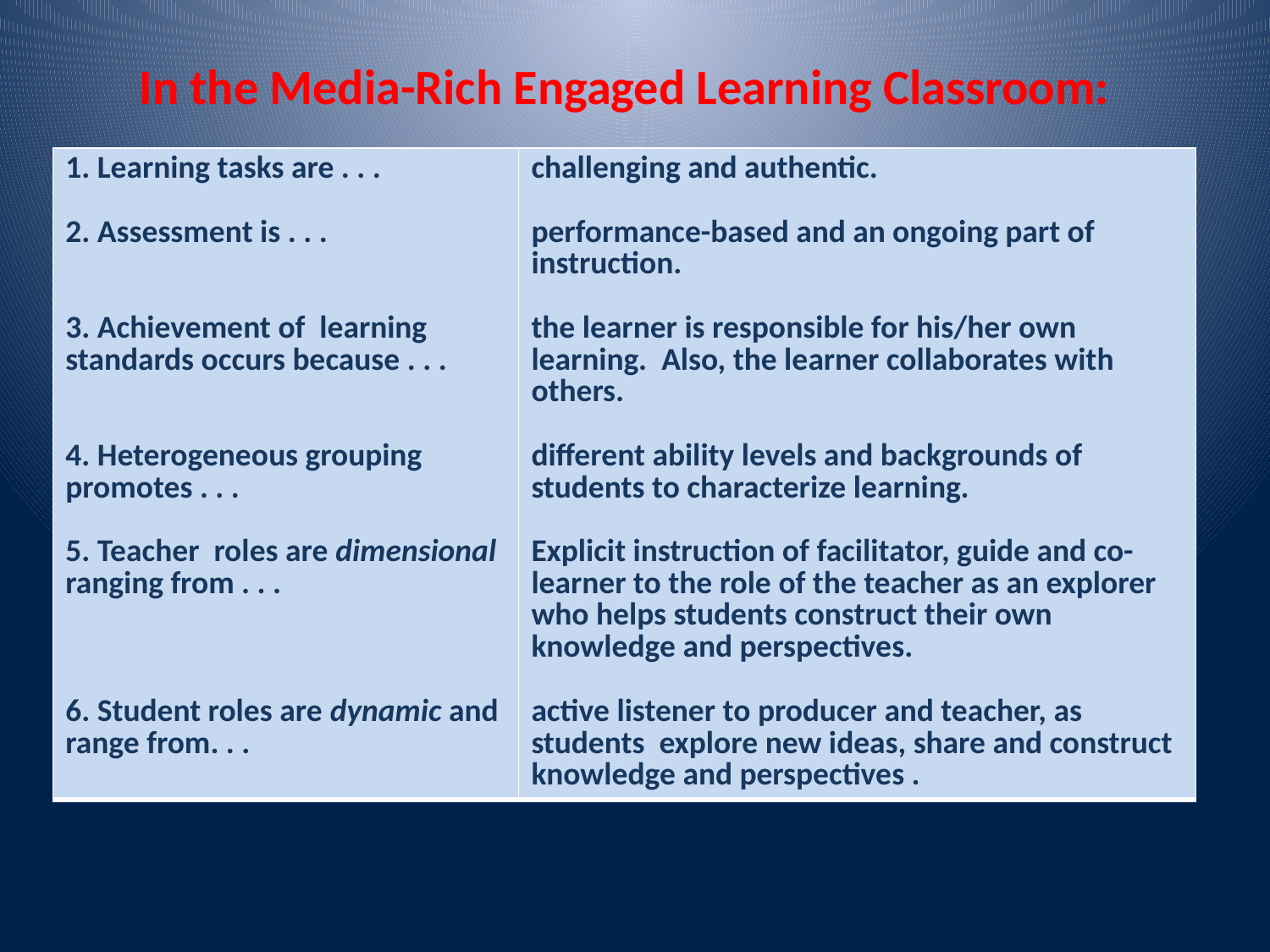

# In the Media-Rich Engaged Learning Classroom:
| 1. Learning tasks are . . . 2. Assessment is . . . 3. Achievement of learning standards occurs because . . . 4. Heterogeneous grouping promotes . . . 5. Teacher roles are dimensional ranging from . . . 6. Student roles are dynamic and range from. . . | challenging and authentic. performance-based and an ongoing part of instruction. the learner is responsible for his/her own learning. Also, the learner collaborates with others. different ability levels and backgrounds of students to characterize learning. Explicit instruction of facilitator, guide and co-learner to the role of the teacher as an explorer who helps students construct their own knowledge and perspectives. active listener to producer and teacher, as students explore new ideas, share and construct knowledge and perspectives . |
| --- | --- |